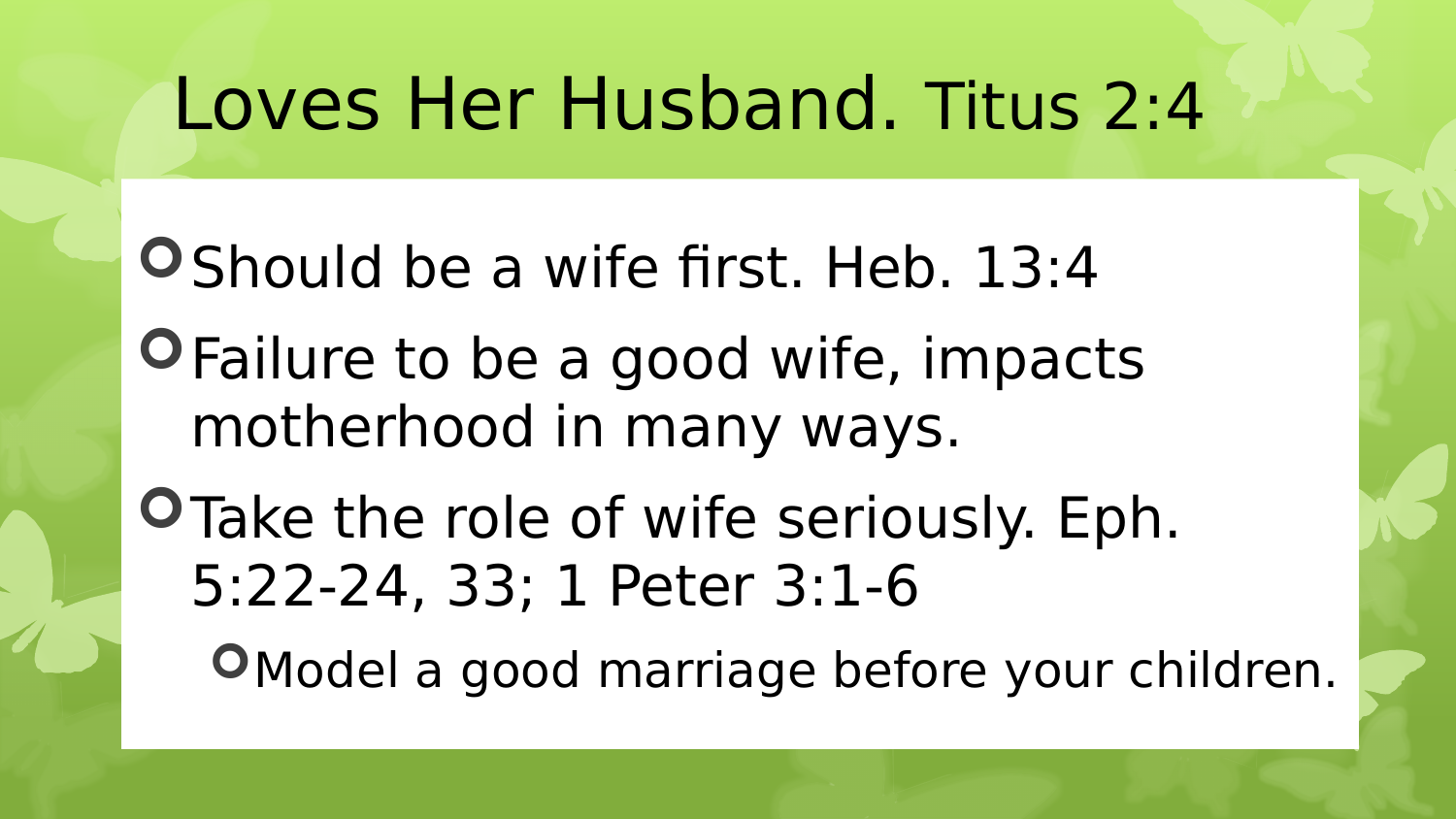

# Loves Her Husband. Titus 2:4
Should be a wife first. Heb. 13:4
Failure to be a good wife, impacts motherhood in many ways.
Take the role of wife seriously. Eph. 5:22-24, 33; 1 Peter 3:1-6
Model a good marriage before your children.